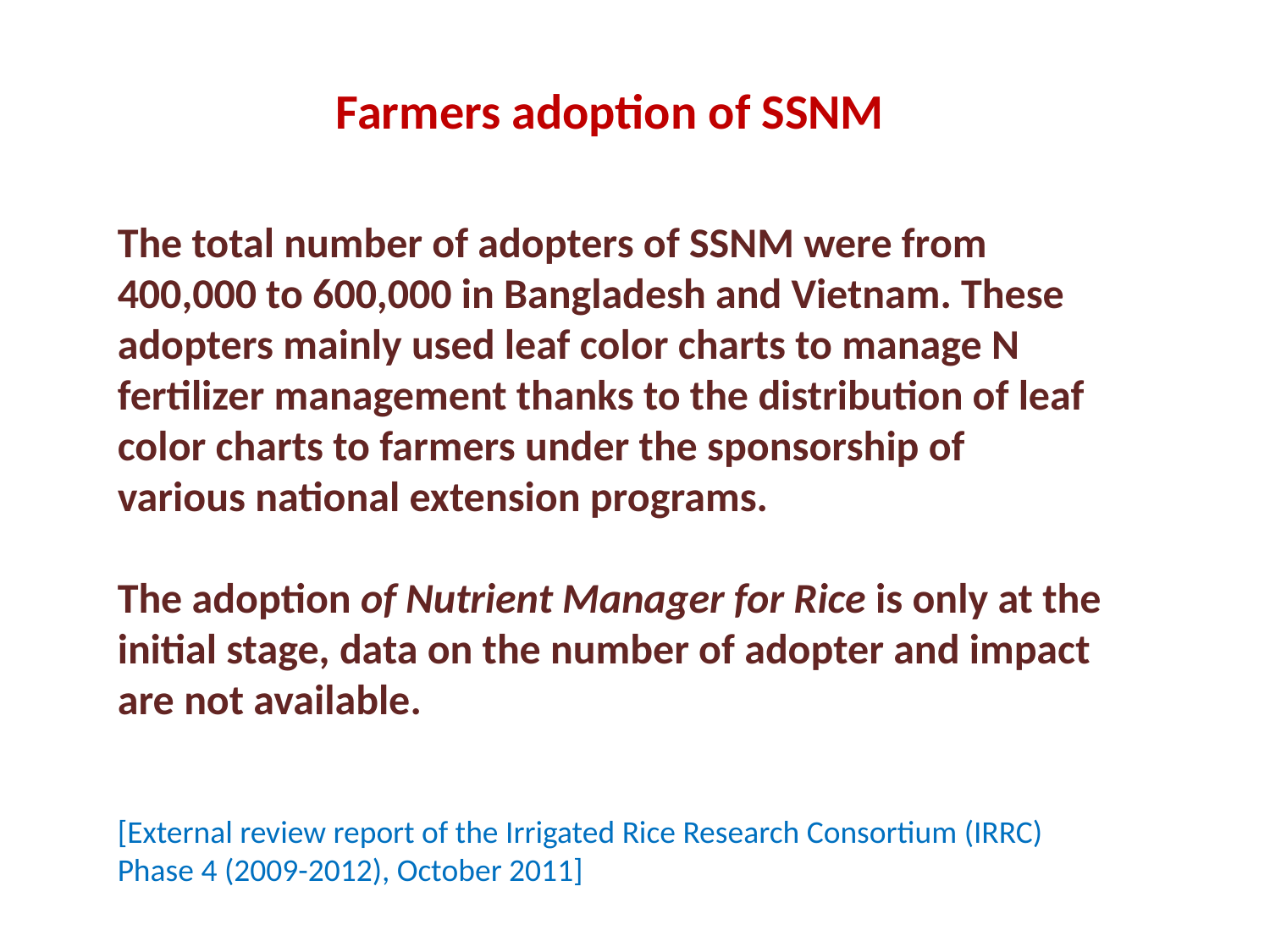

Farmers adoption of SSNM

The total number of adopters of SSNM were from 400,000 to 600,000 in Bangladesh and Vietnam. These adopters mainly used leaf color charts to manage N fertilizer management thanks to the distribution of leaf color charts to farmers under the sponsorship of various national extension programs.

The adoption of Nutrient Manager for Rice is only at the initial stage, data on the number of adopter and impact are not available.

[External review report of the Irrigated Rice Research Consortium (IRRC) Phase 4 (2009-2012), October 2011]